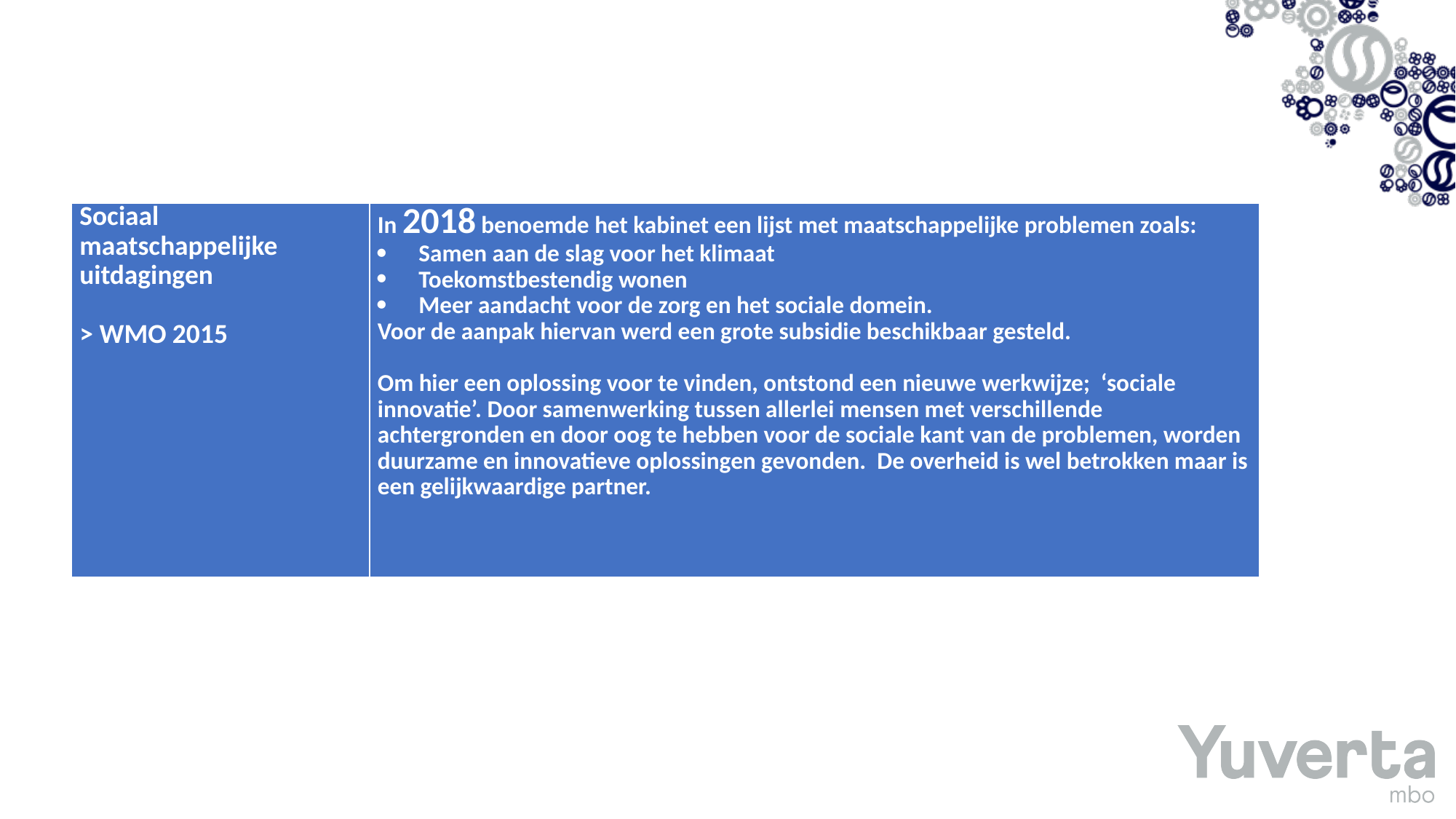

| Sociaal maatschappelijke uitdagingen > WMO 2015 | In 2018 benoemde het kabinet een lijst met maatschappelijke problemen zoals: Samen aan de slag voor het klimaat Toekomstbestendig wonen Meer aandacht voor de zorg en het sociale domein. Voor de aanpak hiervan werd een grote subsidie beschikbaar gesteld.   Om hier een oplossing voor te vinden, ontstond een nieuwe werkwijze; ‘sociale innovatie’. Door samenwerking tussen allerlei mensen met verschillende achtergronden en door oog te hebben voor de sociale kant van de problemen, worden duurzame en innovatieve oplossingen gevonden. De overheid is wel betrokken maar is een gelijkwaardige partner. |
| --- | --- |